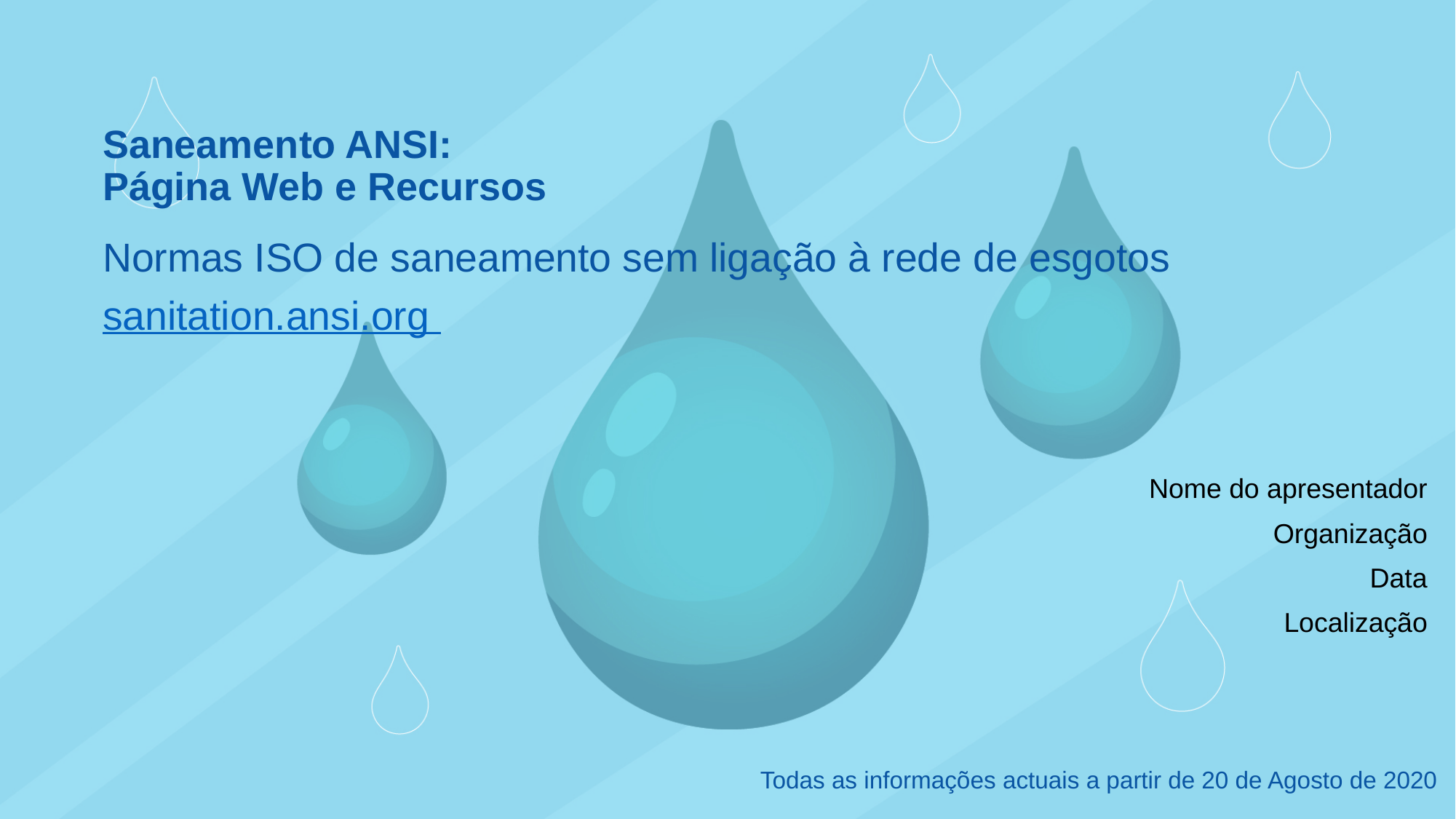

# Saneamento ANSI: Página Web e Recursos
Normas ISO de saneamento sem ligação à rede de esgotos
sanitation.ansi.org

Nome do apresentador
Organização
Data
Localização
Todas as informações actuais a partir de 20 de Agosto de 2020